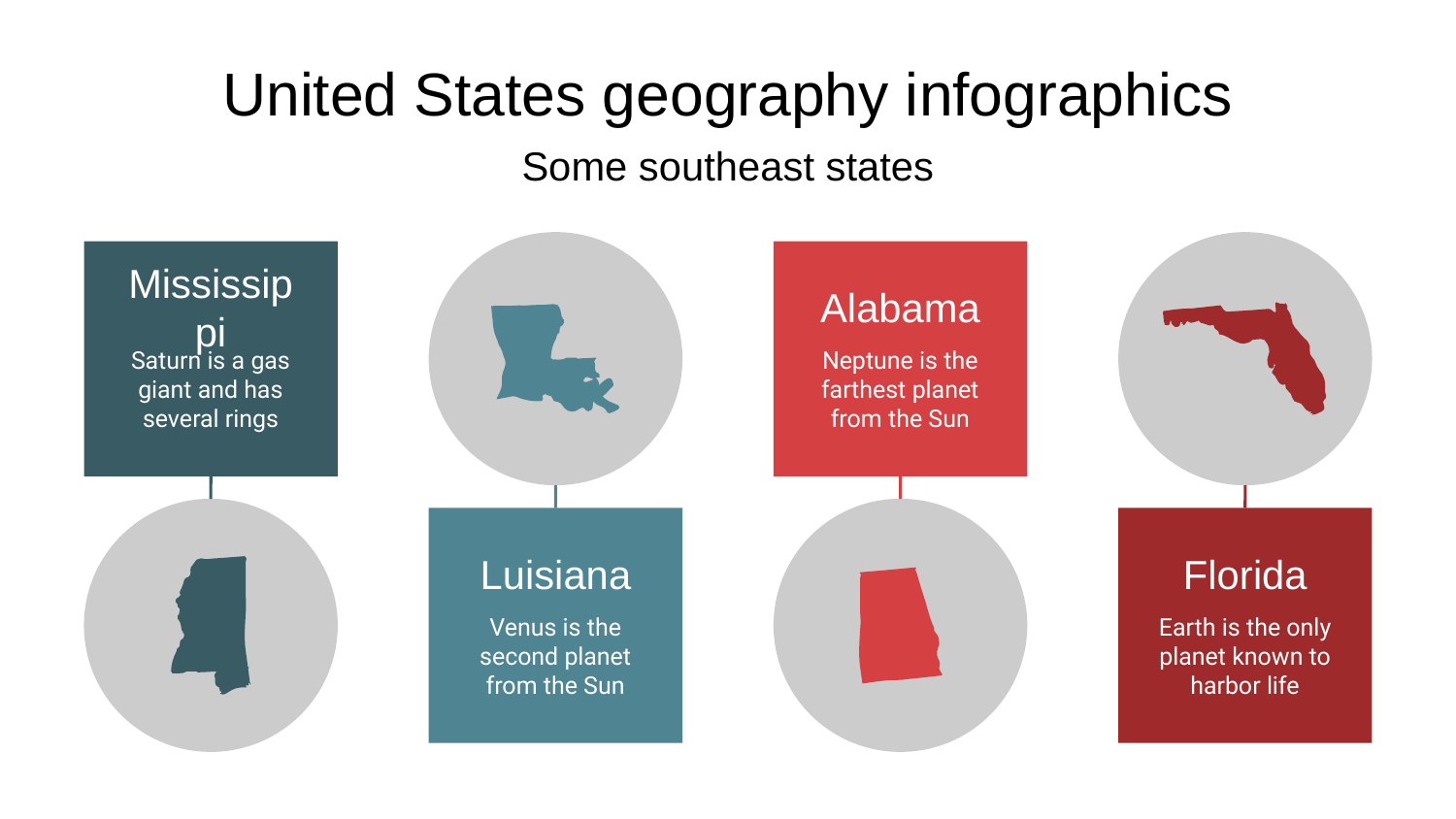

# United States geography infographics
Some southeast states

Luisiana
Venus is the second planet from the Sun

Florida
Earth is the only planet known to harbor life

Mississippi
Saturn is a gas giant and has several rings

Alabama
Neptune is the farthest planet from the Sun